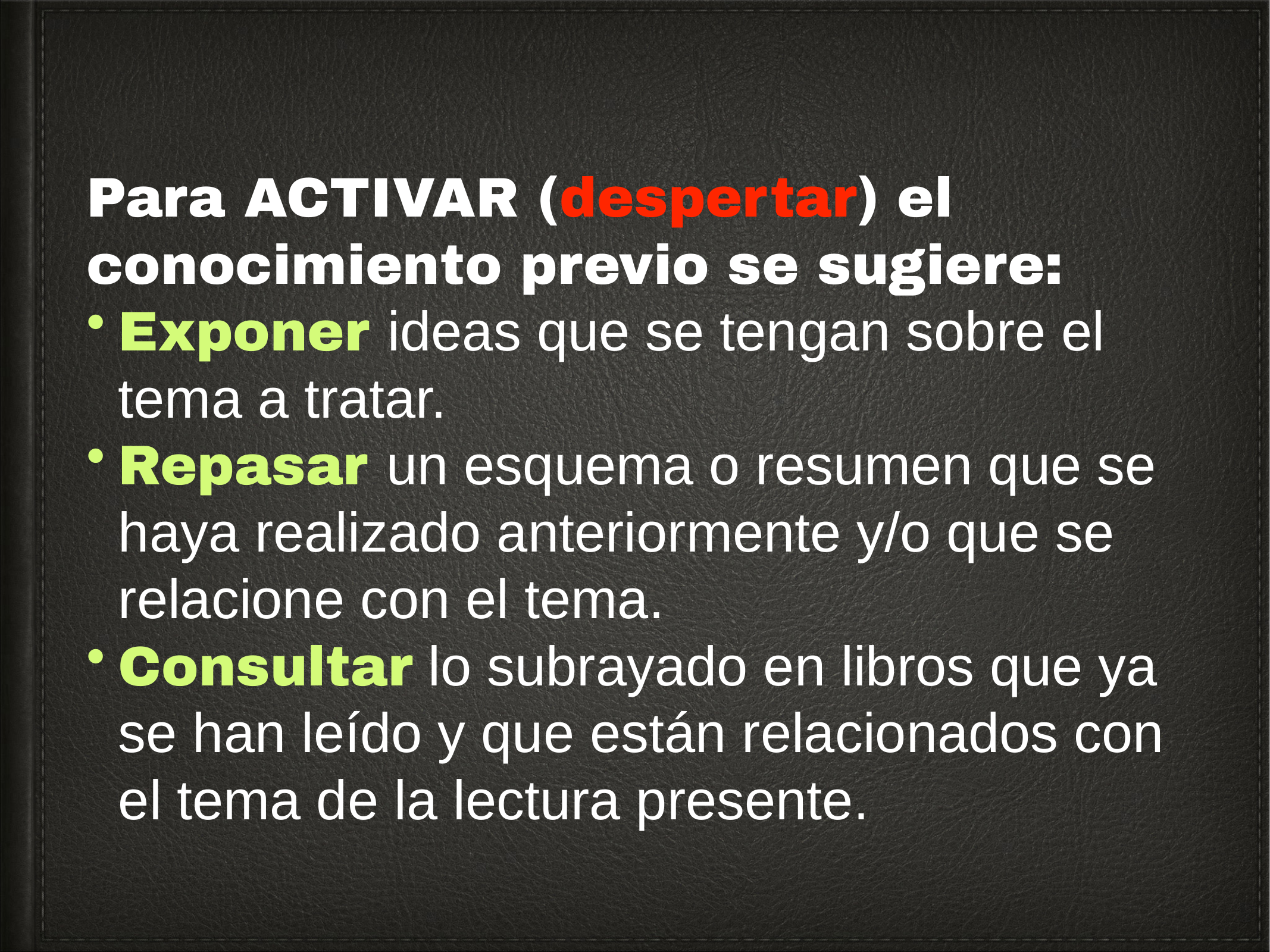

Para ACTIVAR (despertar) el conocimiento previo se sugiere:
Exponer ideas que se tengan sobre el tema a tratar.
Repasar un esquema o resumen que se haya realizado anteriormente y/o que se relacione con el tema.
Consultar lo subrayado en libros que ya se han leído y que están relacionados con el tema de la lectura presente.